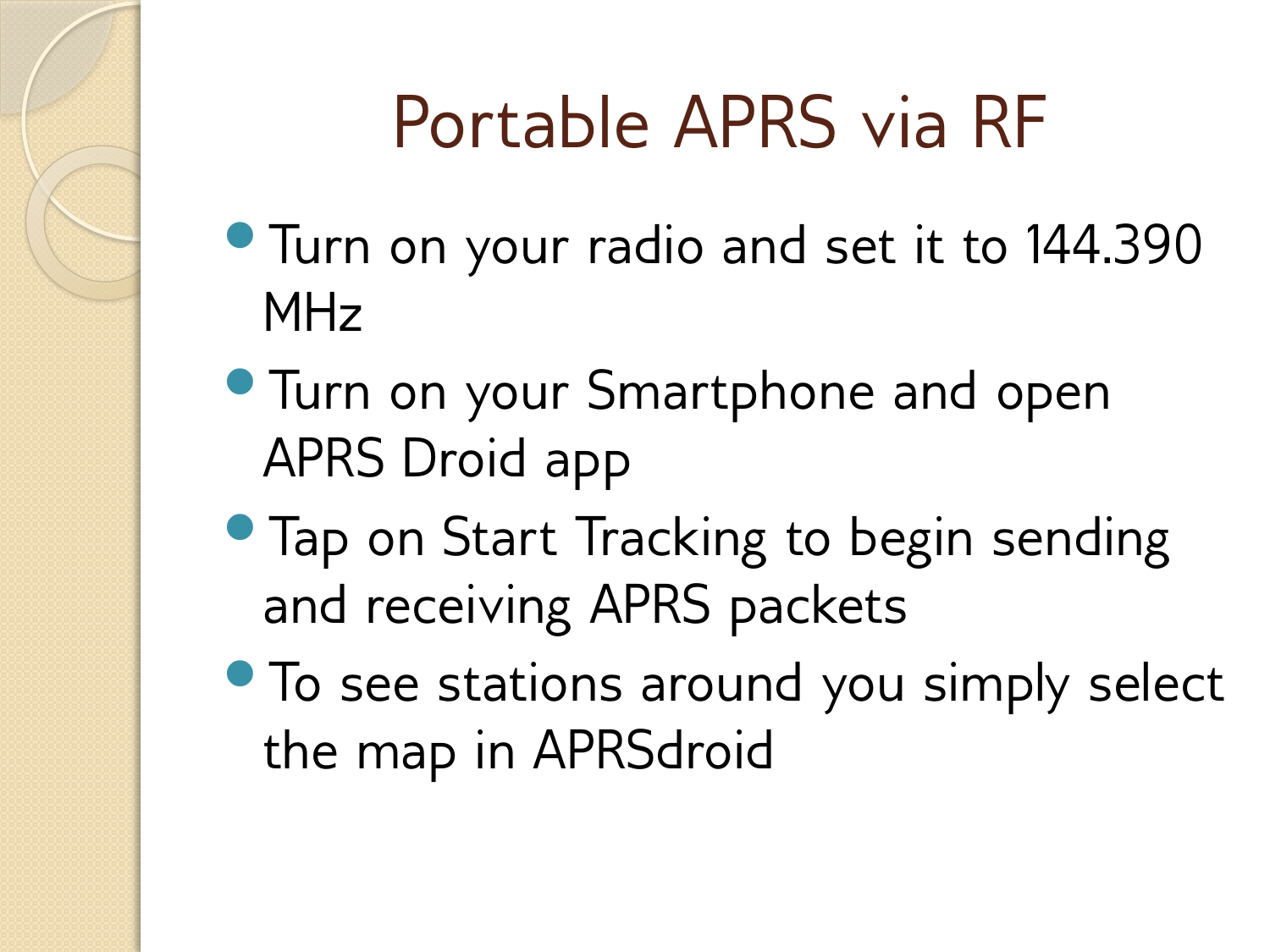

# Portable APRS via RF
Turn on your radio and set it to 144.390 MHz
Turn on your Smartphone and open APRS Droid app
Tap on Start Tracking to begin sending and receiving APRS packets
To see stations around you simply select the map in APRSdroid